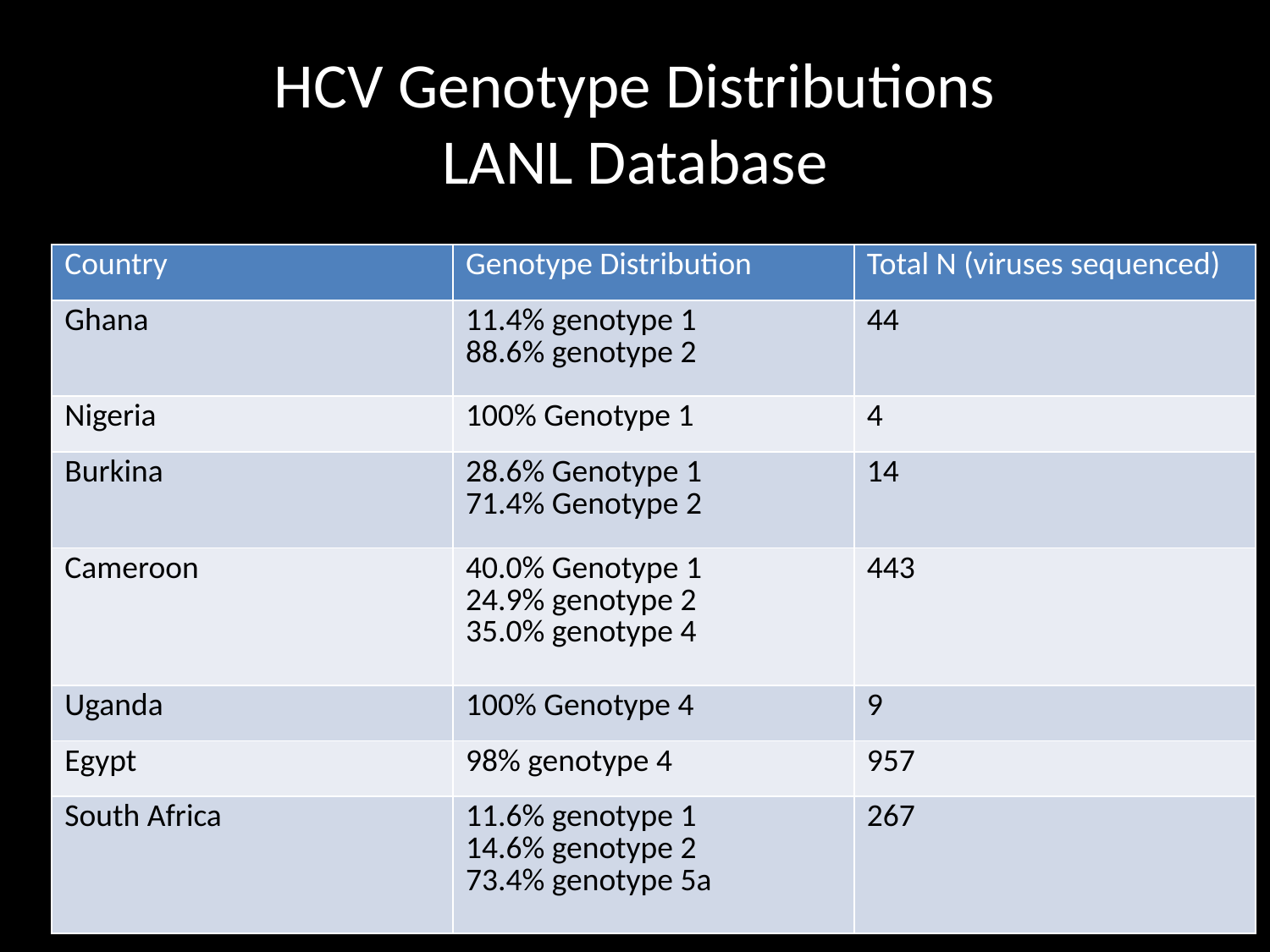

HCV Genotype Distributions
LANL Database
| Country | Genotype Distribution | Total N (viruses sequenced) |
| --- | --- | --- |
| Ghana | 11.4% genotype 1 88.6% genotype 2 | 44 |
| Nigeria | 100% Genotype 1 | 4 |
| Burkina | 28.6% Genotype 1 71.4% Genotype 2 | 14 |
| Cameroon | 40.0% Genotype 1 24.9% genotype 2 35.0% genotype 4 | 443 |
| Uganda | 100% Genotype 4 | 9 |
| Egypt | 98% genotype 4 | 957 |
| South Africa | 11.6% genotype 1 14.6% genotype 2 73.4% genotype 5a | 267 |